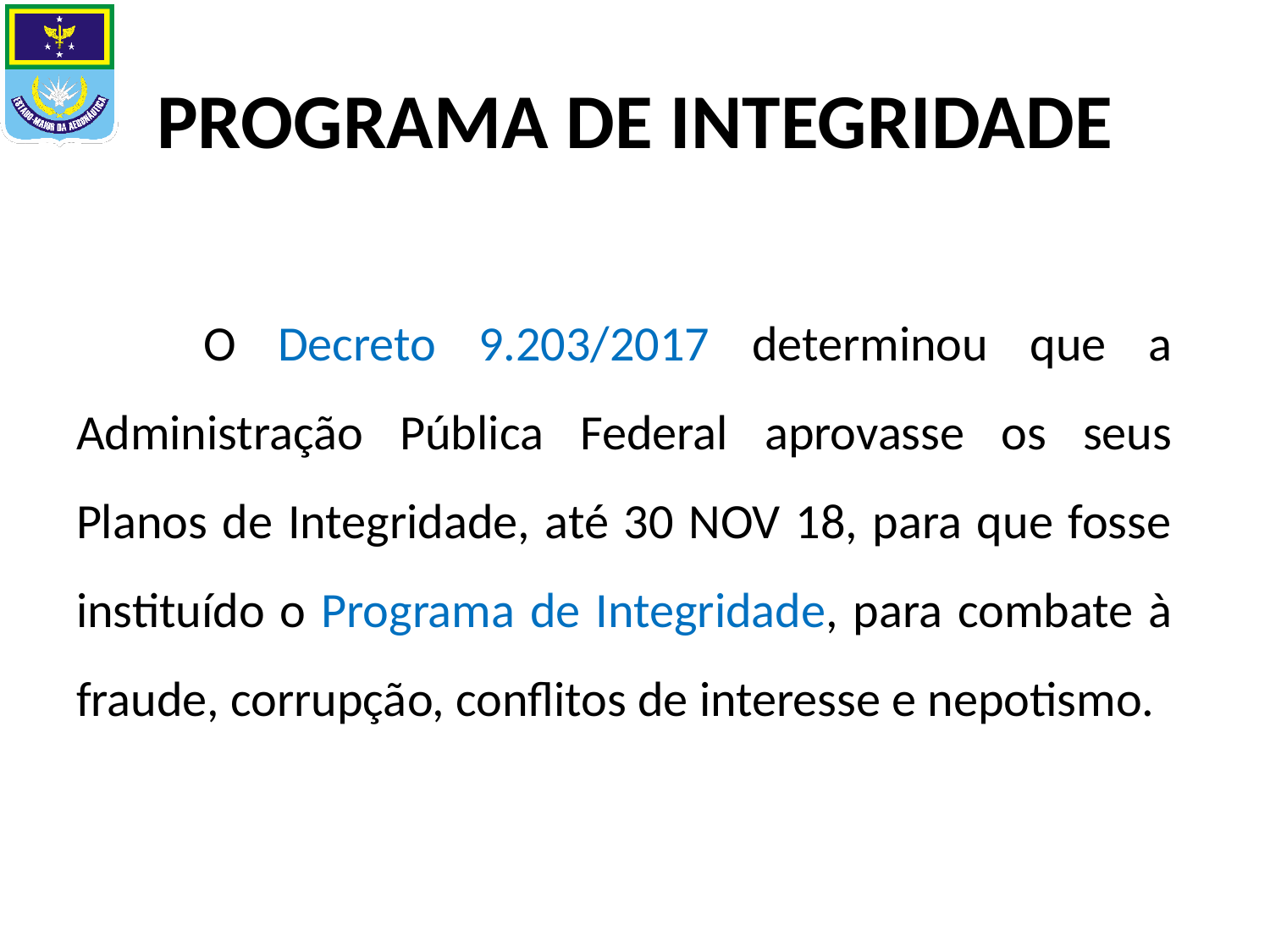

# PROGRAMA DE INTEGRIDADE
	O Decreto 9.203/2017 determinou que a Administração Pública Federal aprovasse os seus Planos de Integridade, até 30 NOV 18, para que fosse instituído o Programa de Integridade, para combate à fraude, corrupção, conflitos de interesse e nepotismo.